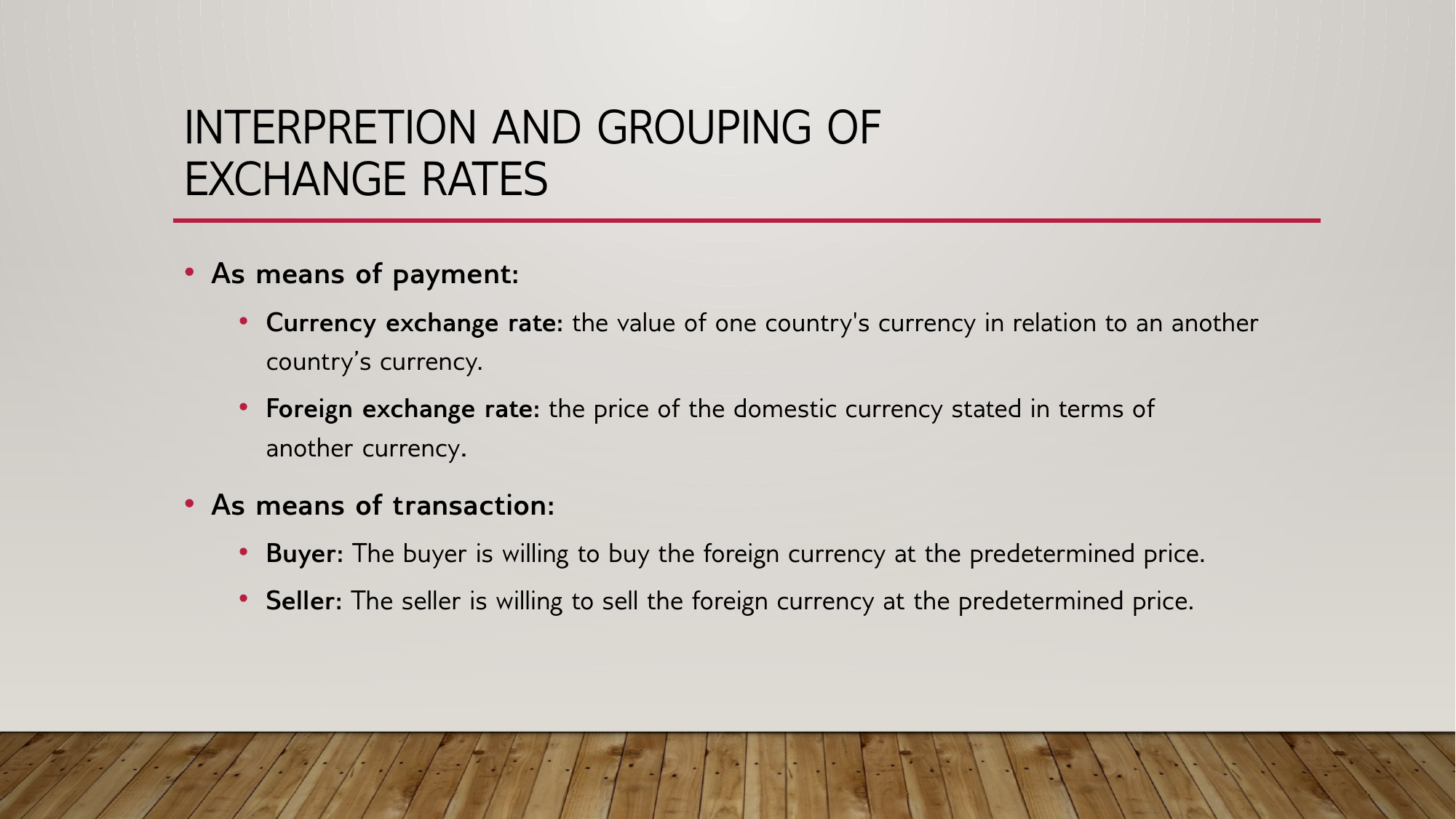

# Interpretion and Grouping of exchange rates
As means of payment:
Currency exchange rate: the value of one country's currency in relation to an another country’s currency.
Foreign exchange rate: the price of the domestic currency stated in terms of another currency.
As means of transaction:
Buyer: The buyer is willing to buy the foreign currency at the predetermined price.
Seller: The seller is willing to sell the foreign currency at the predetermined price.